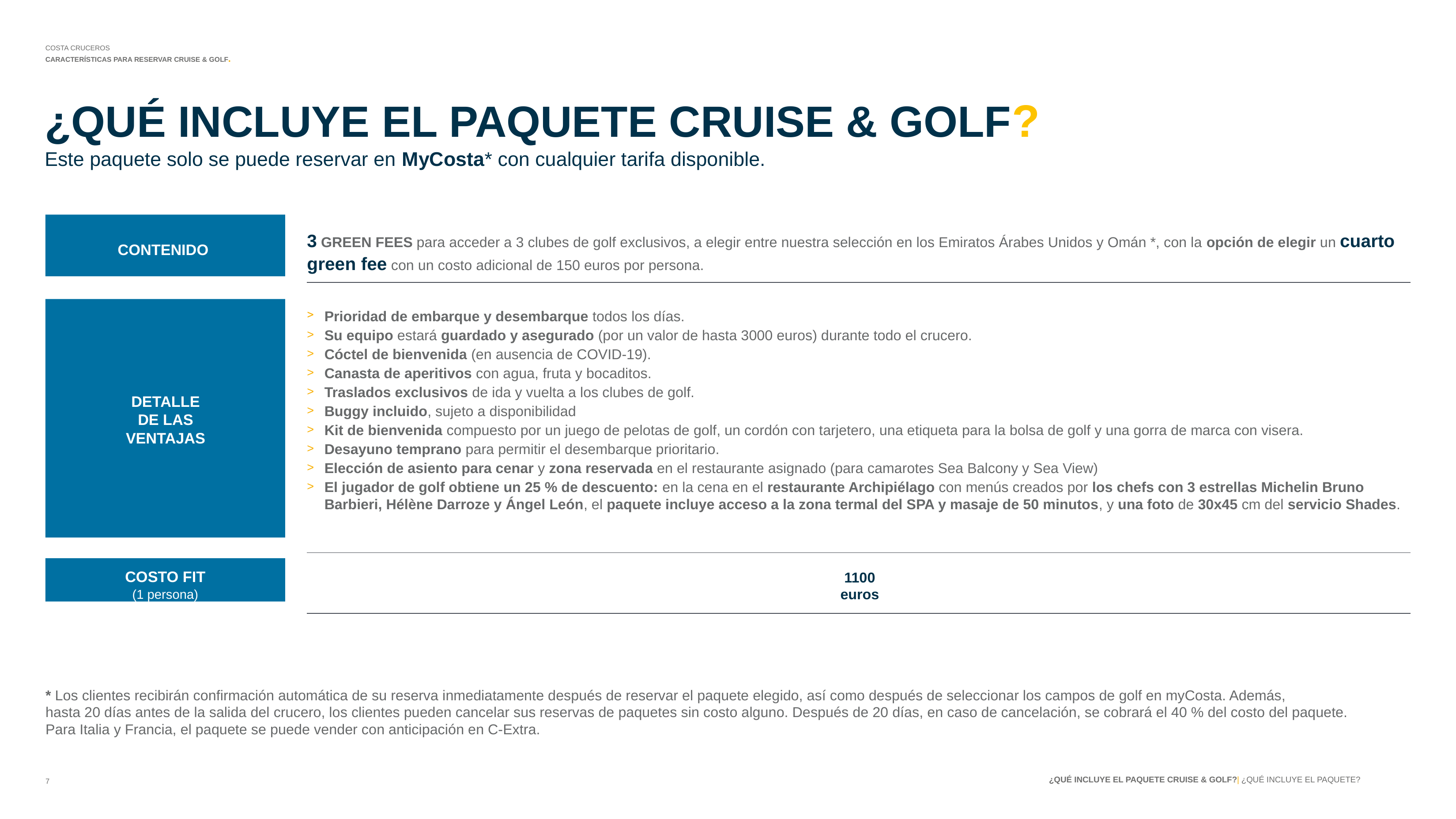

COSTA CRUCEROS
CARACTERÍSTICAS PARA RESERVAR CRUISE & GOLF.
¿QUÉ INCLUYE EL PAQUETE CRUISE & GOLF?
Este paquete solo se puede reservar en MyCosta* con cualquier tarifa disponible.

CONTENIDO

3 GREEN FEES para acceder a 3 clubes de golf exclusivos, a elegir entre nuestra selección en los Emiratos Árabes Unidos y Omán *, con la opción de elegir un cuarto green fee con un costo adicional de 150 euros por persona.

DETALLE DE LAS VENTAJAS

Prioridad de embarque y desembarque todos los días.
Su equipo estará guardado y asegurado (por un valor de hasta 3000 euros) durante todo el crucero.
Cóctel de bienvenida (en ausencia de COVID-19).
Canasta de aperitivos con agua, fruta y bocaditos.
Traslados exclusivos de ida y vuelta a los clubes de golf.
Buggy incluido, sujeto a disponibilidad
Kit de bienvenida compuesto por un juego de pelotas de golf, un cordón con tarjetero, una etiqueta para la bolsa de golf y una gorra de marca con visera.
Desayuno temprano para permitir el desembarque prioritario.
Elección de asiento para cenar y zona reservada en el restaurante asignado (para camarotes Sea Balcony y Sea View)
El jugador de golf obtiene un 25 % de descuento: en la cena en el restaurante Archipiélago con menús creados por los chefs con 3 estrellas Michelin Bruno Barbieri, Hélène Darroze y Ángel León, el paquete incluye acceso a la zona termal del SPA y masaje de 50 minutos, y una foto de 30x45 cm del servicio Shades.
#

COSTO FIT
(1 persona)
1100 euros

* Los clientes recibirán confirmación automática de su reserva inmediatamente después de reservar el paquete elegido, así como después de seleccionar los campos de golf en myCosta. Además,
hasta 20 días antes de la salida del crucero, los clientes pueden cancelar sus reservas de paquetes sin costo alguno. Después de 20 días, en caso de cancelación, se cobrará el 40 % del costo del paquete.
Para Italia y Francia, el paquete se puede vender con anticipación en C-Extra.
¿QUÉ INCLUYE EL PAQUETE CRUISE & GOLF?| ¿QUÉ INCLUYE EL PAQUETE?
7